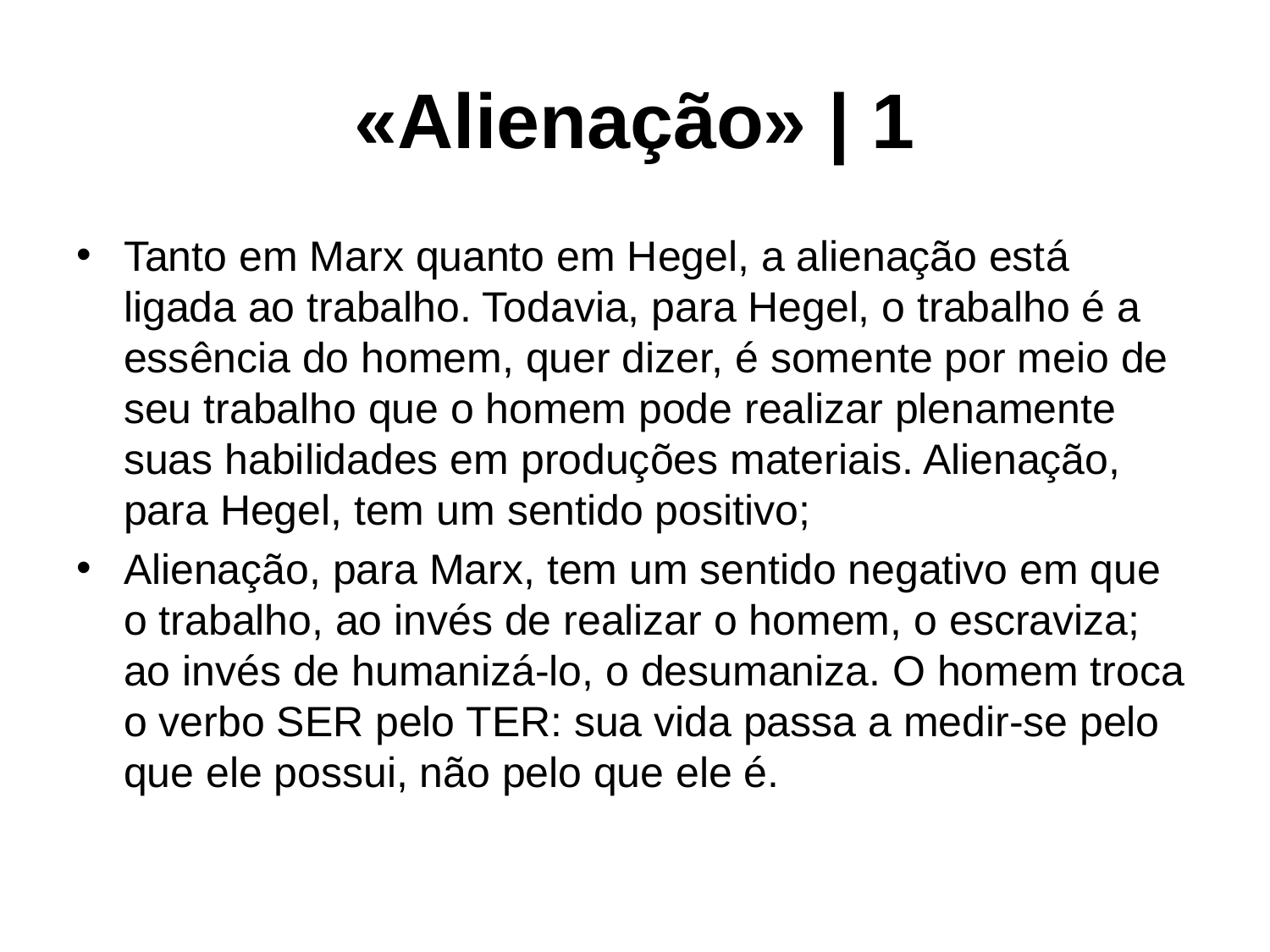

# «Alienação» | 1
Tanto em Marx quanto em Hegel, a alienação está ligada ao trabalho. Todavia, para Hegel, o trabalho é a essência do homem, quer dizer, é somente por meio de seu trabalho que o homem pode realizar plenamente suas habilidades em produções materiais. Alienação, para Hegel, tem um sentido positivo;
Alienação, para Marx, tem um sentido negativo em que o trabalho, ao invés de realizar o homem, o escraviza; ao invés de humanizá-lo, o desumaniza. O homem troca o verbo SER pelo TER: sua vida passa a medir-se pelo que ele possui, não pelo que ele é.